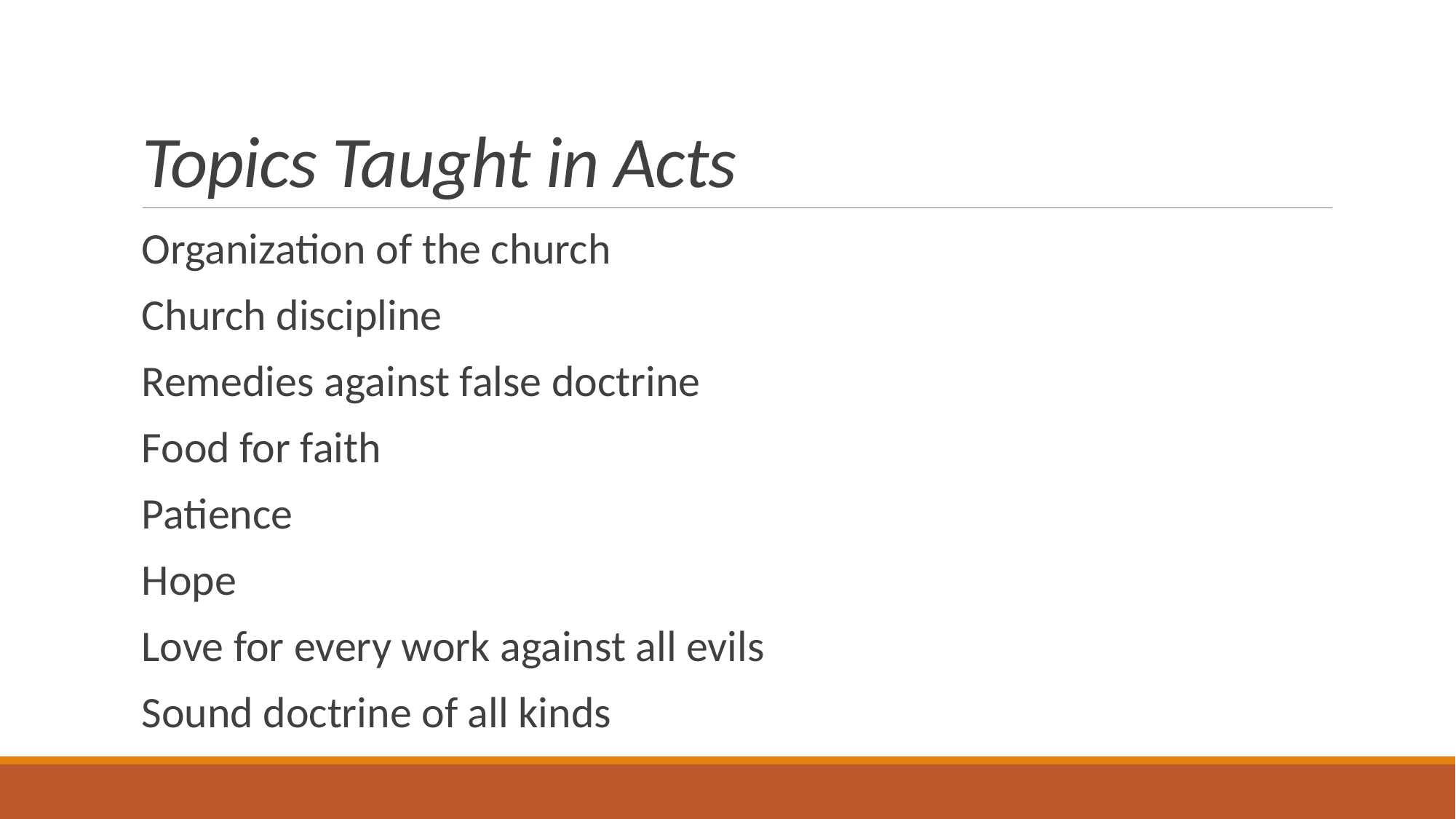

# Topics Taught in Acts
Organization of the church
Church discipline
Remedies against false doctrine
Food for faith
Patience
Hope
Love for every work against all evils
Sound doctrine of all kinds